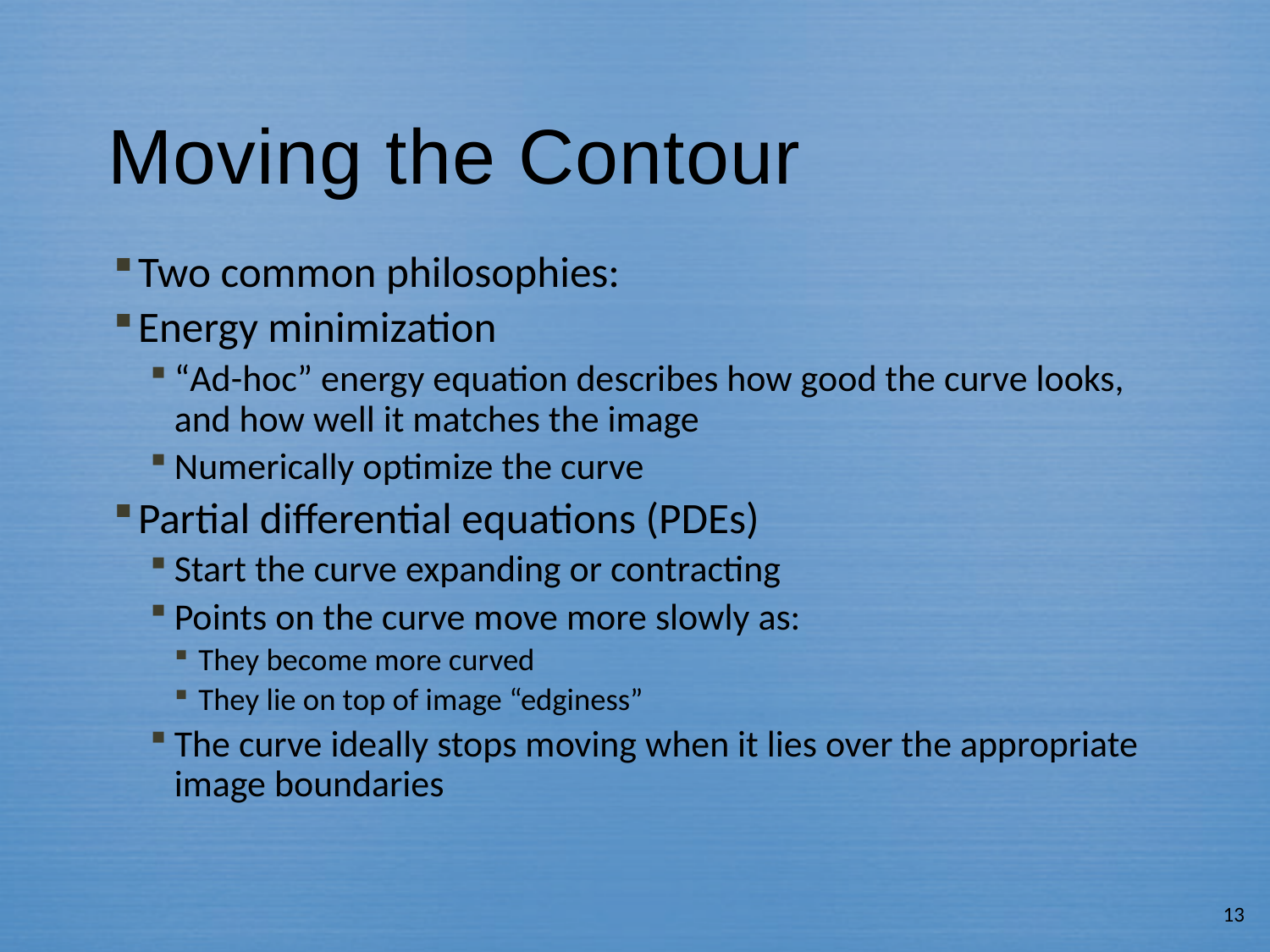

# Moving the Contour
Two common philosophies:
Energy minimization
“Ad-hoc” energy equation describes how good the curve looks, and how well it matches the image
Numerically optimize the curve
Partial differential equations (PDEs)
Start the curve expanding or contracting
Points on the curve move more slowly as:
They become more curved
They lie on top of image “edginess”
The curve ideally stops moving when it lies over the appropriate image boundaries
13